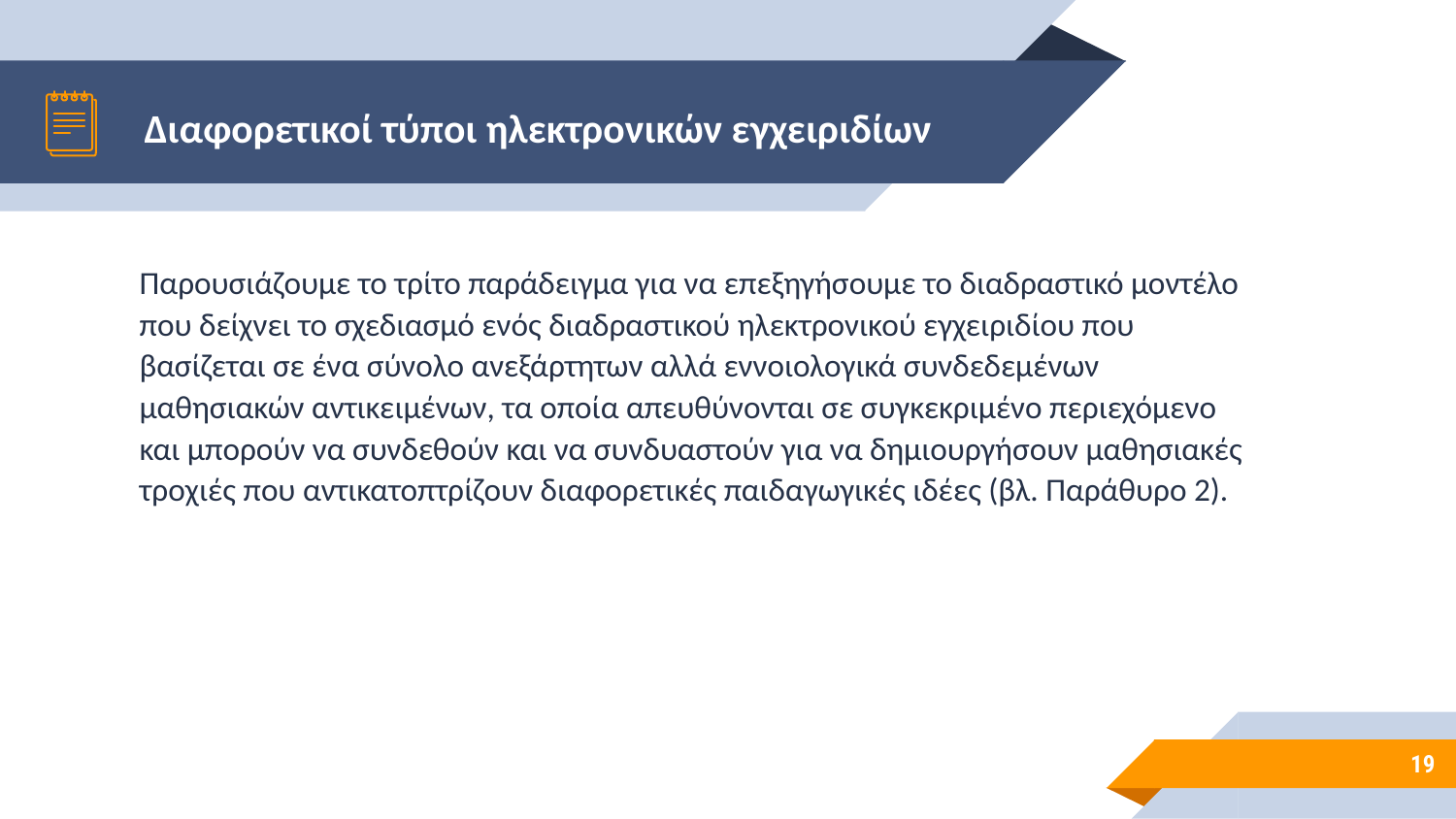

# Διαφορετικοί τύποι ηλεκτρονικών εγχειριδίων

Παρουσιάζουμε το τρίτο παράδειγμα για να επεξηγήσουμε το διαδραστικό μοντέλο που δείχνει το σχεδιασμό ενός διαδραστικού ηλεκτρονικού εγχειριδίου που βασίζεται σε ένα σύνολο ανεξάρτητων αλλά εννοιολογικά συνδεδεμένων μαθησιακών αντικειμένων, τα οποία απευθύνονται σε συγκεκριμένο περιεχόμενο και μπορούν να συνδεθούν και να συνδυαστούν για να δημιουργήσουν μαθησιακές τροχιές που αντικατοπτρίζουν διαφορετικές παιδαγωγικές ιδέες (βλ. Παράθυρο 2).
19